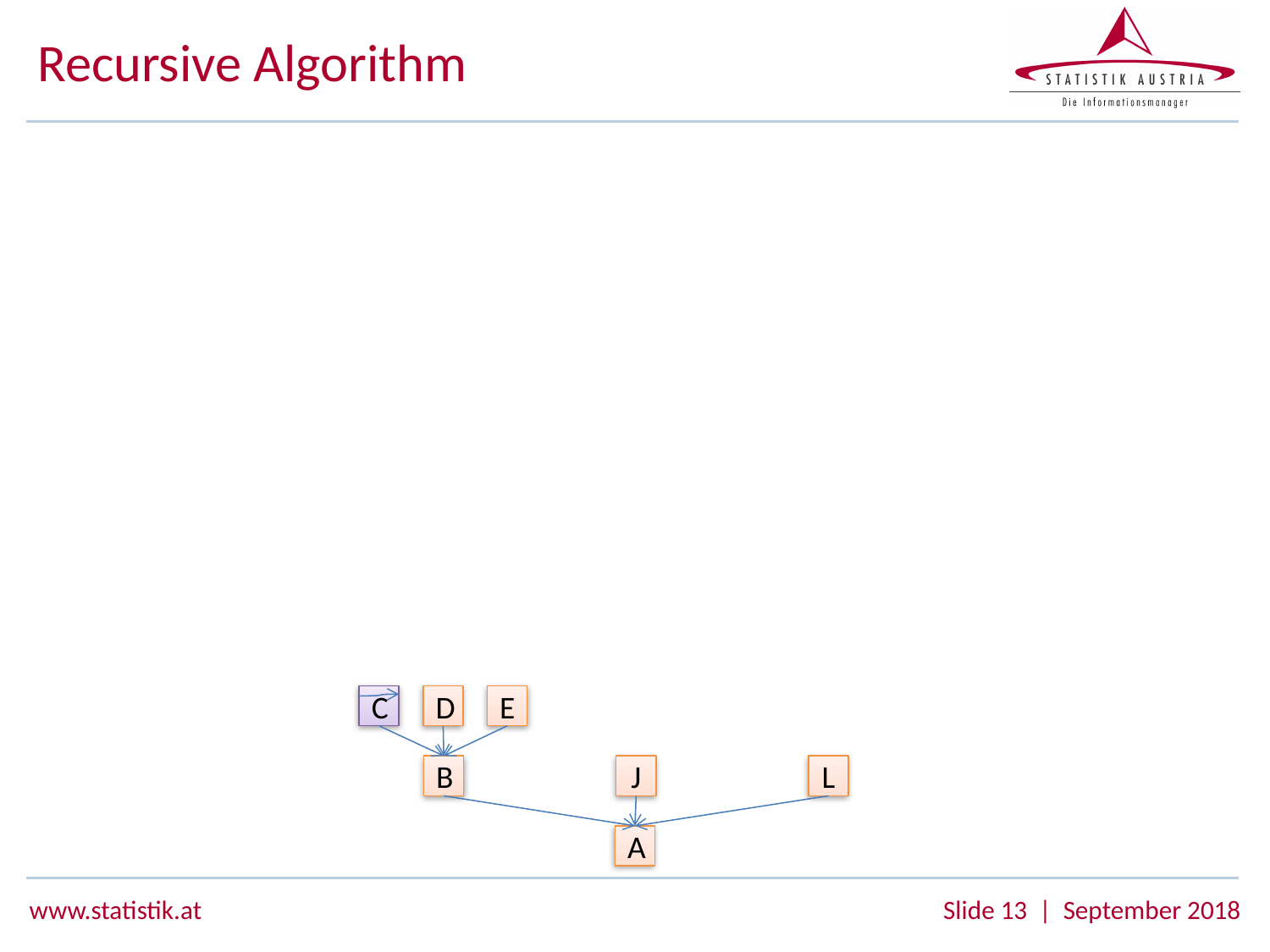

# Recursive Algorithm
C
D
E
B
J
L
A